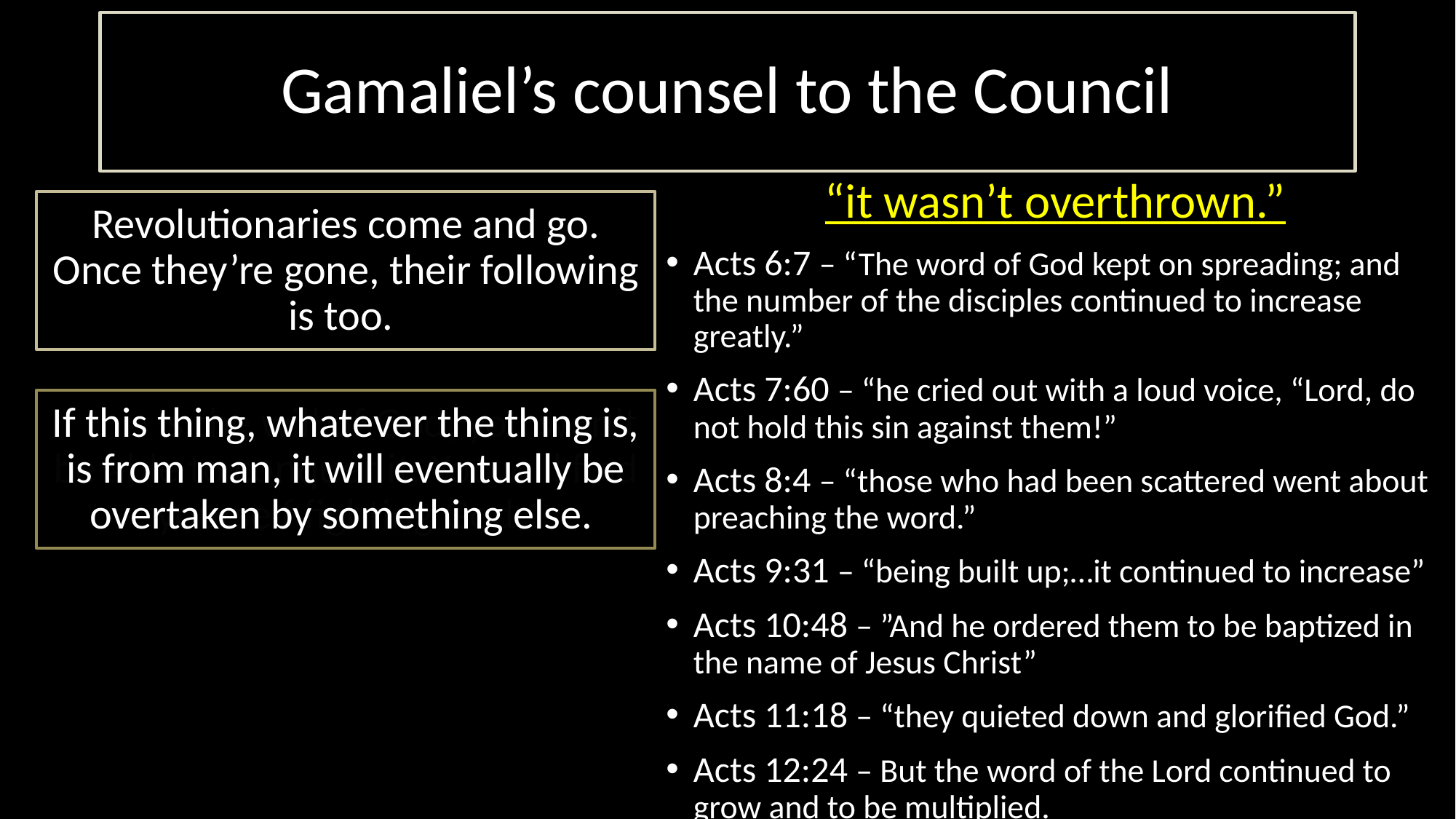

# Gamaliel’s counsel to the Council
“it wasn’t overthrown.”
Acts 6:7 – “The word of God kept on spreading; and the number of the disciples continued to increase greatly.”
Acts 7:60 – “he cried out with a loud voice, “Lord, do not hold this sin against them!”
Acts 8:4 – “those who had been scattered went about preaching the word.”
Acts 9:31 – “being built up;…it continued to increase”
Acts 10:48 – ”And he ordered them to be baptized in the name of Jesus Christ”
Acts 11:18 – “they quieted down and glorified God.”
Acts 12:24 – But the word of the Lord continued to grow and to be multiplied.
Revolutionaries come and go. Once they’re gone, their following is too.
If this is the will of God, you won’t be able to conquer it. You will find yourself fighting God.
If this thing, whatever the thing is, is from man, it will eventually be overtaken by something else.